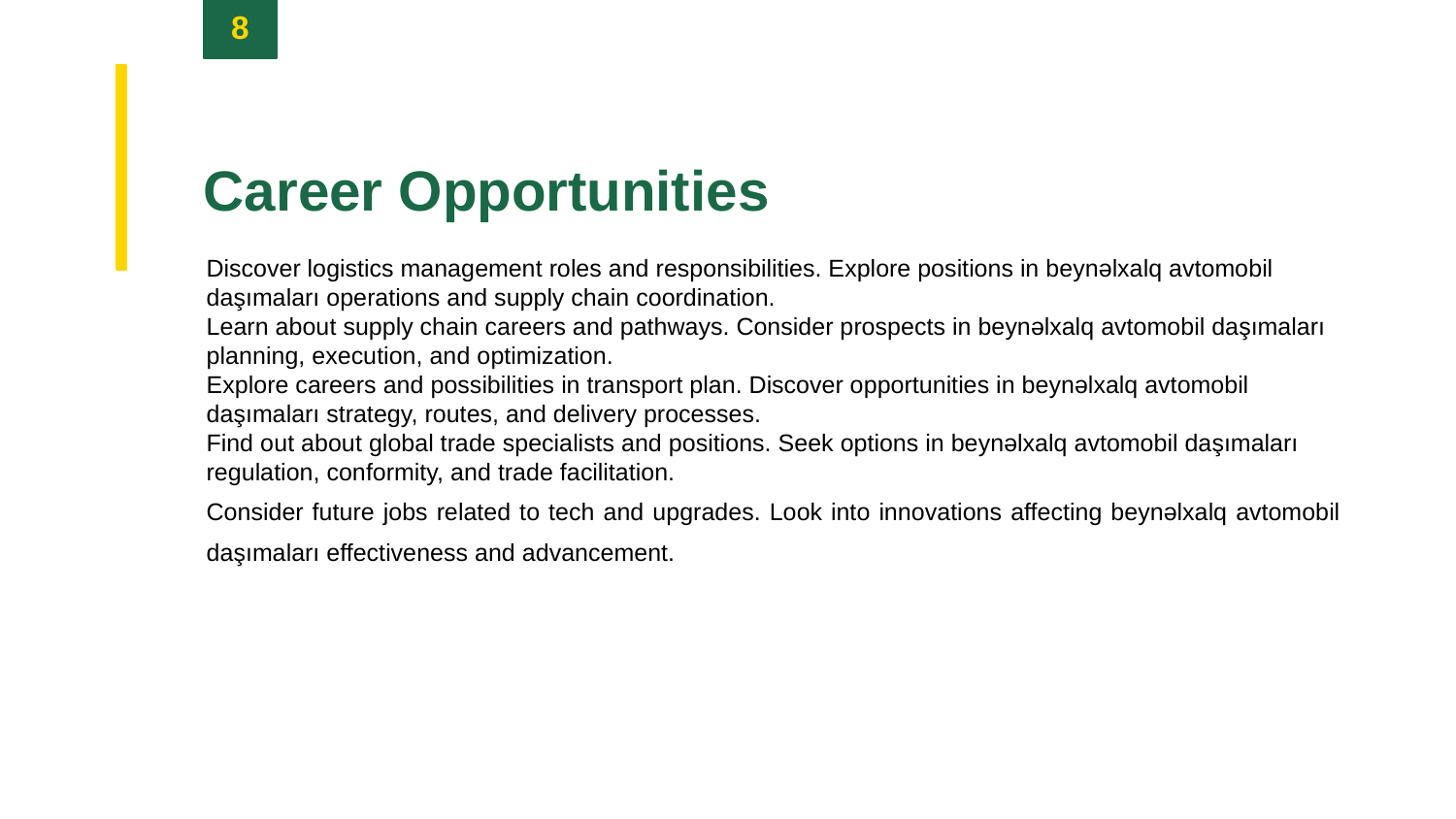

8

Career Opportunities
Discover logistics management roles and responsibilities. Explore positions in beynəlxalq avtomobil daşımaları operations and supply chain coordination.
Learn about supply chain careers and pathways. Consider prospects in beynəlxalq avtomobil daşımaları planning, execution, and optimization.
Explore careers and possibilities in transport plan. Discover opportunities in beynəlxalq avtomobil daşımaları strategy, routes, and delivery processes.
Find out about global trade specialists and positions. Seek options in beynəlxalq avtomobil daşımaları regulation, conformity, and trade facilitation.
Consider future jobs related to tech and upgrades. Look into innovations affecting beynəlxalq avtomobil daşımaları effectiveness and advancement.